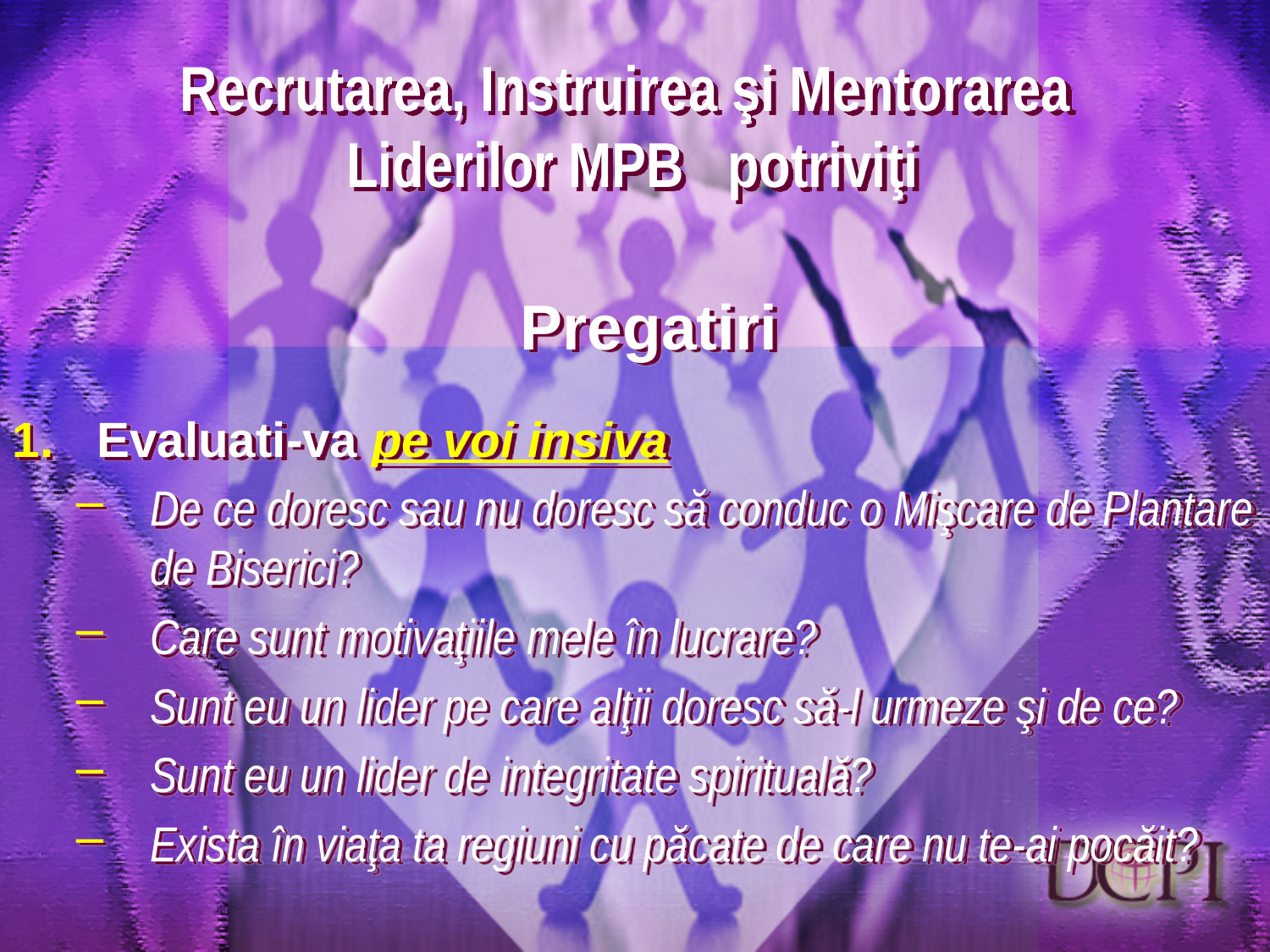

Recrutarea, Instruirea şi Mentorarea
Liderilor MPB   potriviţi
Pregatiri
Evaluati-va pe voi insiva
De ce doresc sau nu doresc să conduc o Mişcare de Plantare de Biserici?
Care sunt motivaţiile mele în lucrare?
Sunt eu un lider pe care alţii doresc să-l urmeze şi de ce?
Sunt eu un lider de integritate spirituală?
Exista în viaţa ta regiuni cu păcate de care nu te-ai pocăit?